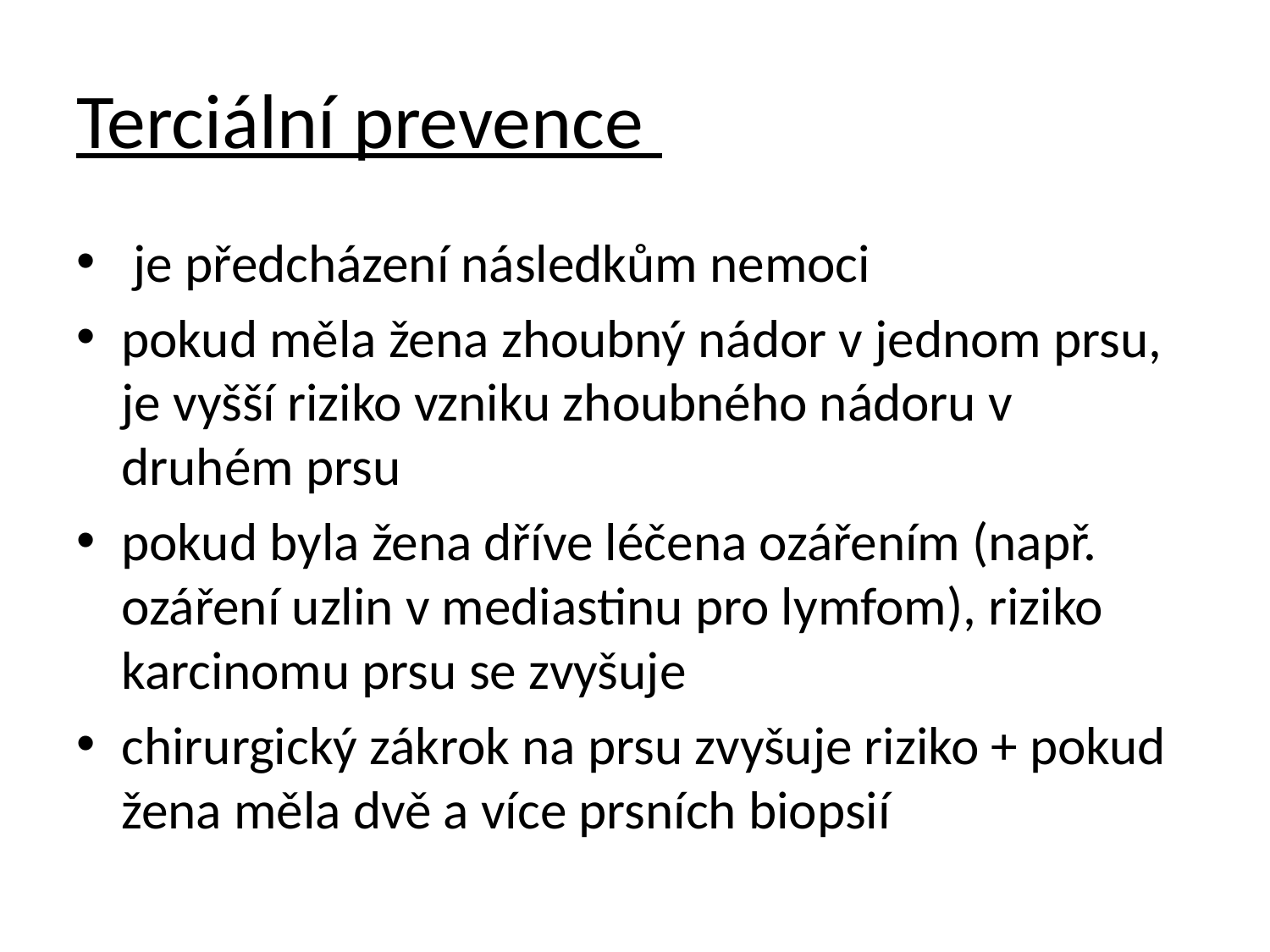

# Terciální prevence
 je předcházení následkům nemoci
pokud měla žena zhoubný nádor v jednom prsu, je vyšší riziko vzniku zhoubného nádoru v druhém prsu
pokud byla žena dříve léčena ozářením (např. ozáření uzlin v mediastinu pro lymfom), riziko karcinomu prsu se zvyšuje
chirurgický zákrok na prsu zvyšuje riziko + pokud  žena měla dvě a více prsních biopsií